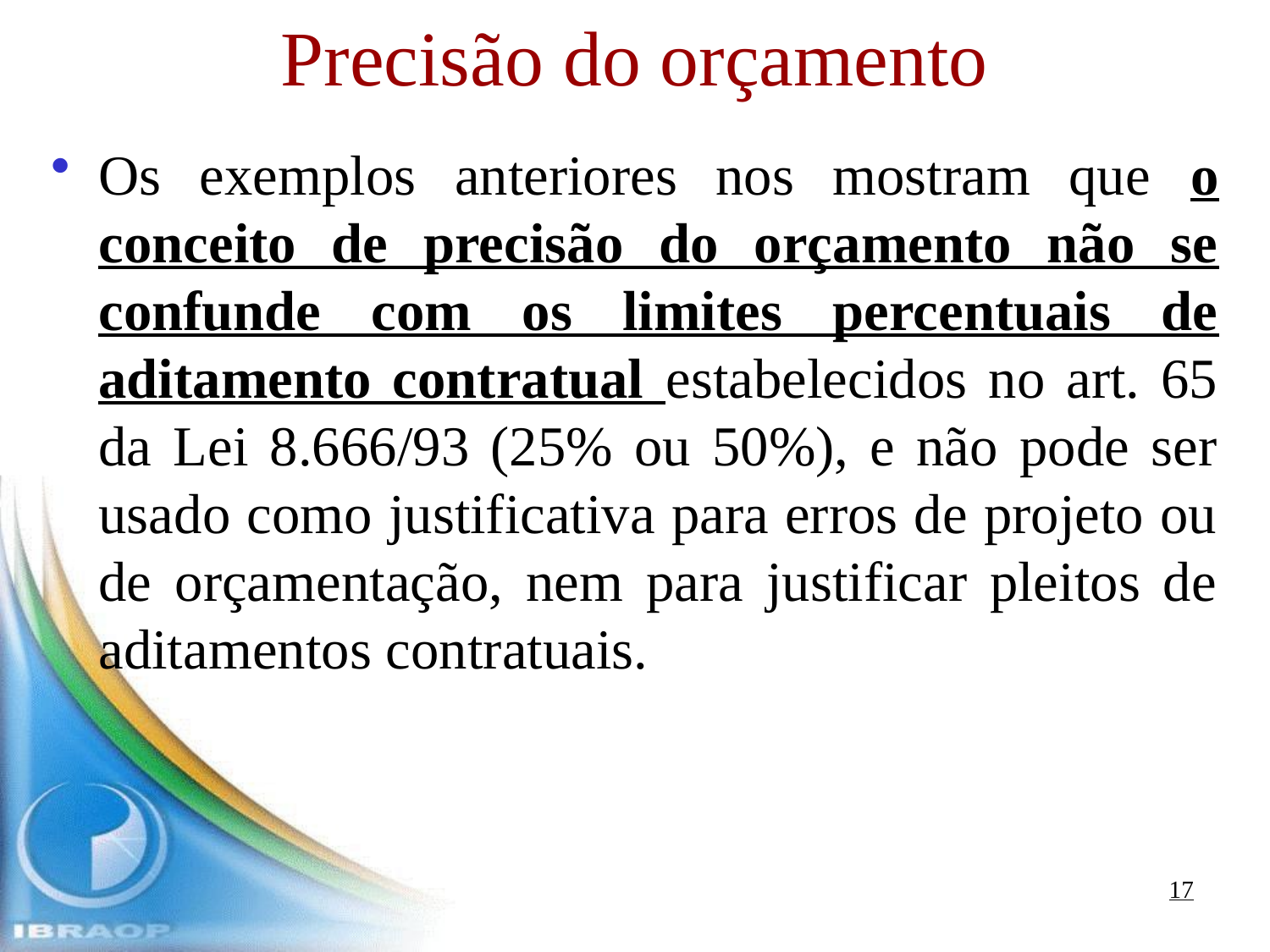

Precisão do orçamento
Os exemplos anteriores nos mostram que o conceito de precisão do orçamento não se confunde com os limites percentuais de aditamento contratual estabelecidos no art. 65 da Lei 8.666/93 (25% ou 50%), e não pode ser usado como justificativa para erros de projeto ou de orçamentação, nem para justificar pleitos de aditamentos contratuais.
17